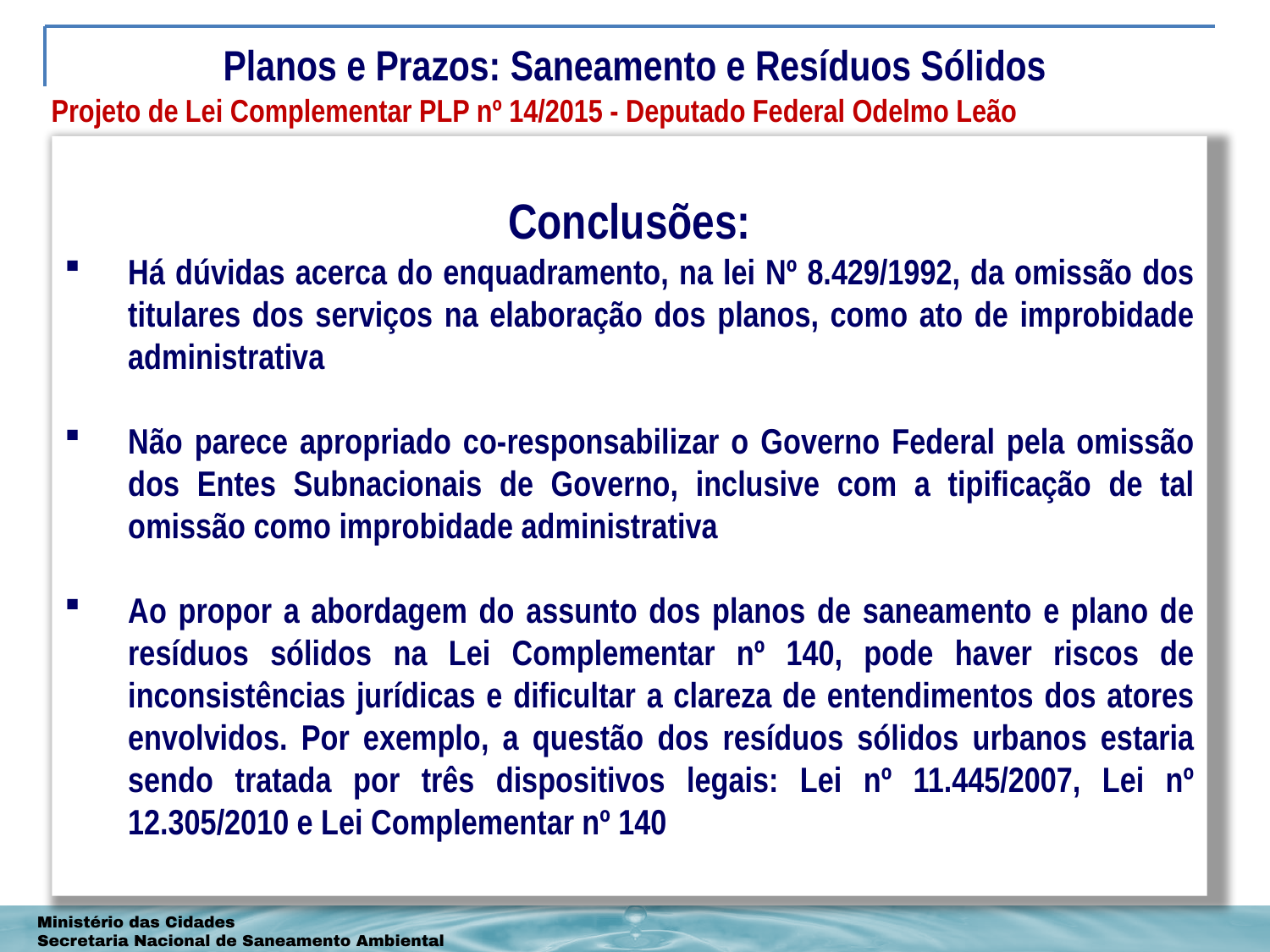

Planos e Prazos: Saneamento e Resíduos Sólidos
| Projeto de Lei Complementar PLP nº 14/2015 - Deputado Federal Odelmo Leão |
| --- |
Conclusões:
Há dúvidas acerca do enquadramento, na lei Nº 8.429/1992, da omissão dos titulares dos serviços na elaboração dos planos, como ato de improbidade administrativa

Não parece apropriado co-responsabilizar o Governo Federal pela omissão dos Entes Subnacionais de Governo, inclusive com a tipificação de tal omissão como improbidade administrativa

Ao propor a abordagem do assunto dos planos de saneamento e plano de resíduos sólidos na Lei Complementar nº 140, pode haver riscos de inconsistências jurídicas e dificultar a clareza de entendimentos dos atores envolvidos. Por exemplo, a questão dos resíduos sólidos urbanos estaria sendo tratada por três dispositivos legais: Lei nº 11.445/2007, Lei nº 12.305/2010 e Lei Complementar nº 140